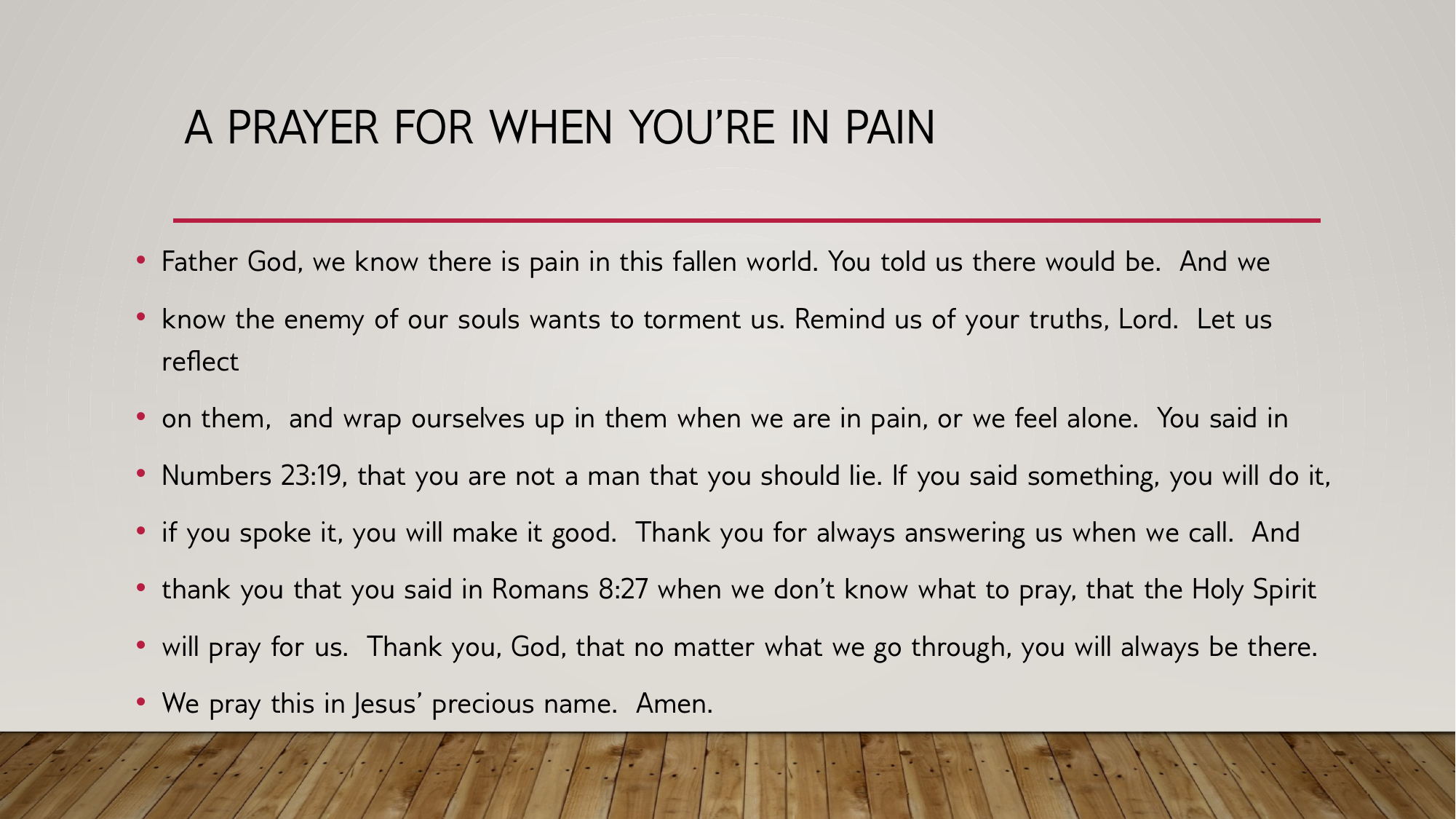

# A Prayer for When You’re in Pain
Father God, we know there is pain in this fallen world. You told us there would be.  And we
know the enemy of our souls wants to torment us. Remind us of your truths, Lord.  Let us reflect
on them,  and wrap ourselves up in them when we are in pain, or we feel alone.  You said in
Numbers 23:19, that you are not a man that you should lie. If you said something, you will do it,
if you spoke it, you will make it good.  Thank you for always answering us when we call.  And
thank you that you said in Romans 8:27 when we don’t know what to pray, that the Holy Spirit
will pray for us.  Thank you, God, that no matter what we go through, you will always be there.
We pray this in Jesus’ precious name.  Amen.